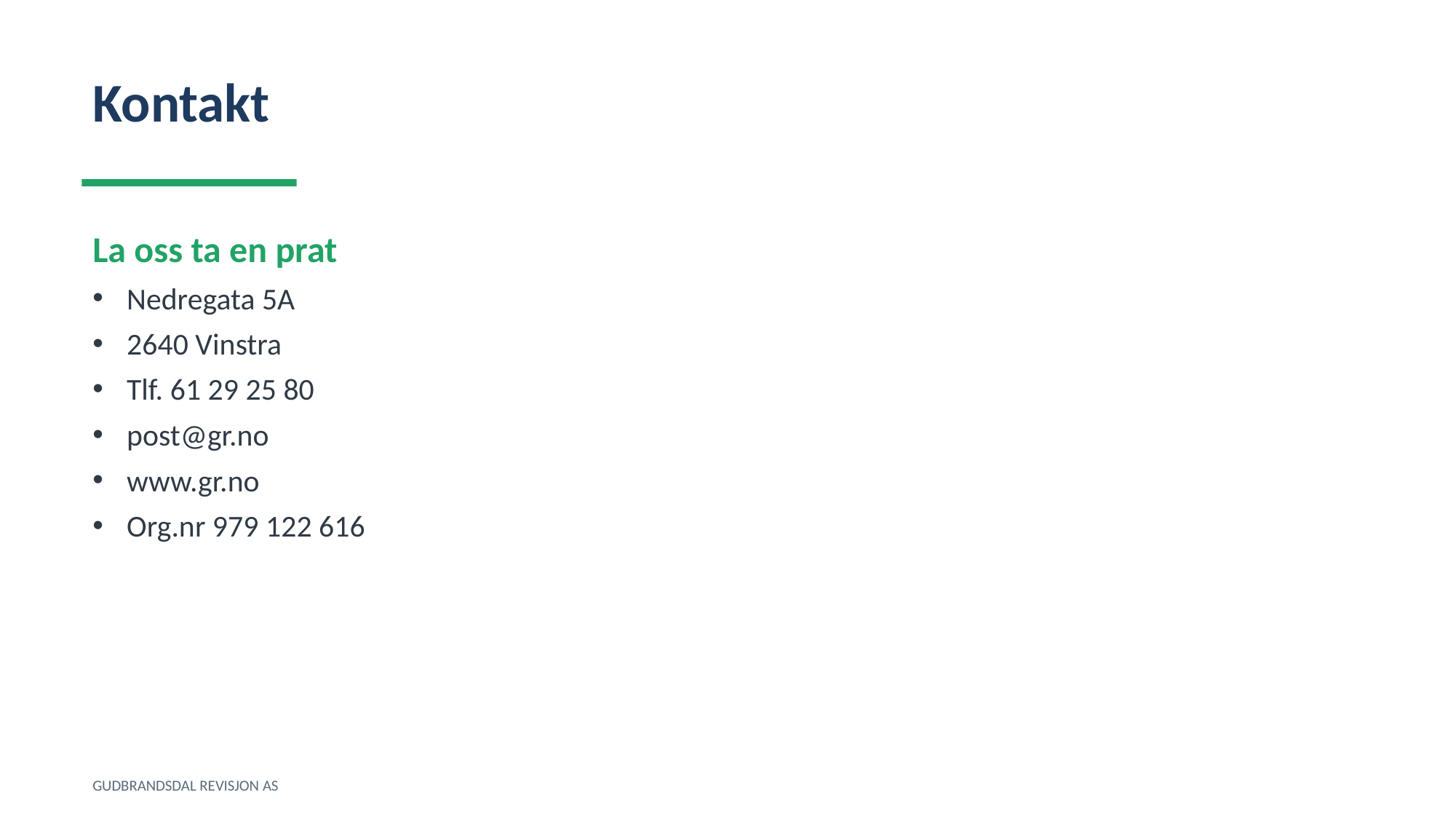

Kontakt

La oss ta en prat
Nedregata 5A
2640 Vinstra
Tlf. 61 29 25 80
post@gr.no
www.gr.no
Org.nr 979 122 616
GUDBRANDSDAL REVISJON AS